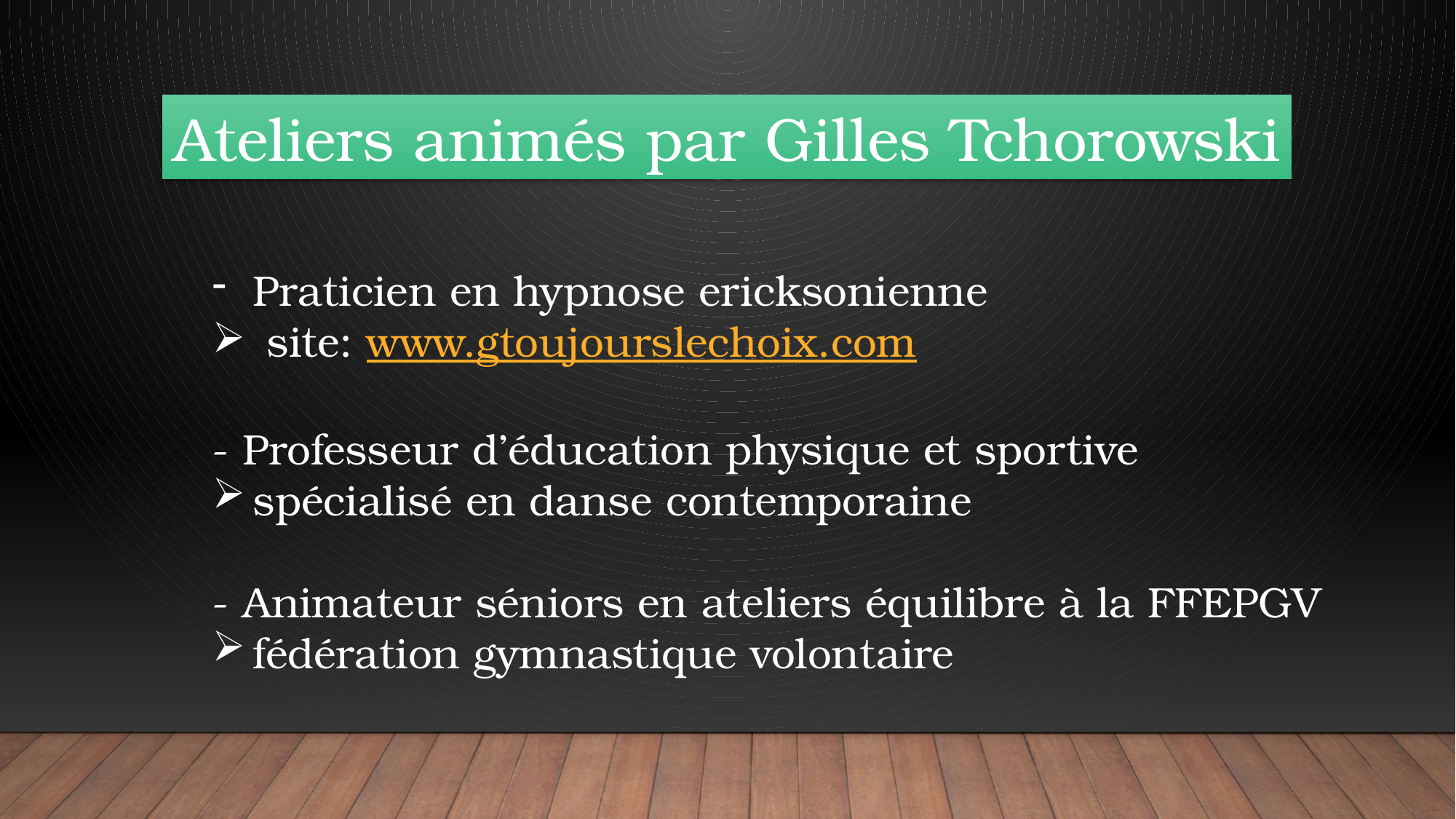

Ateliers animés par Gilles Tchorowski
Praticien en hypnose ericksonienne
 site: www.gtoujourslechoix.com

- Professeur d’éducation physique et sportive
spécialisé en danse contemporaine

- Animateur séniors en ateliers équilibre à la FFEPGV
fédération gymnastique volontaire